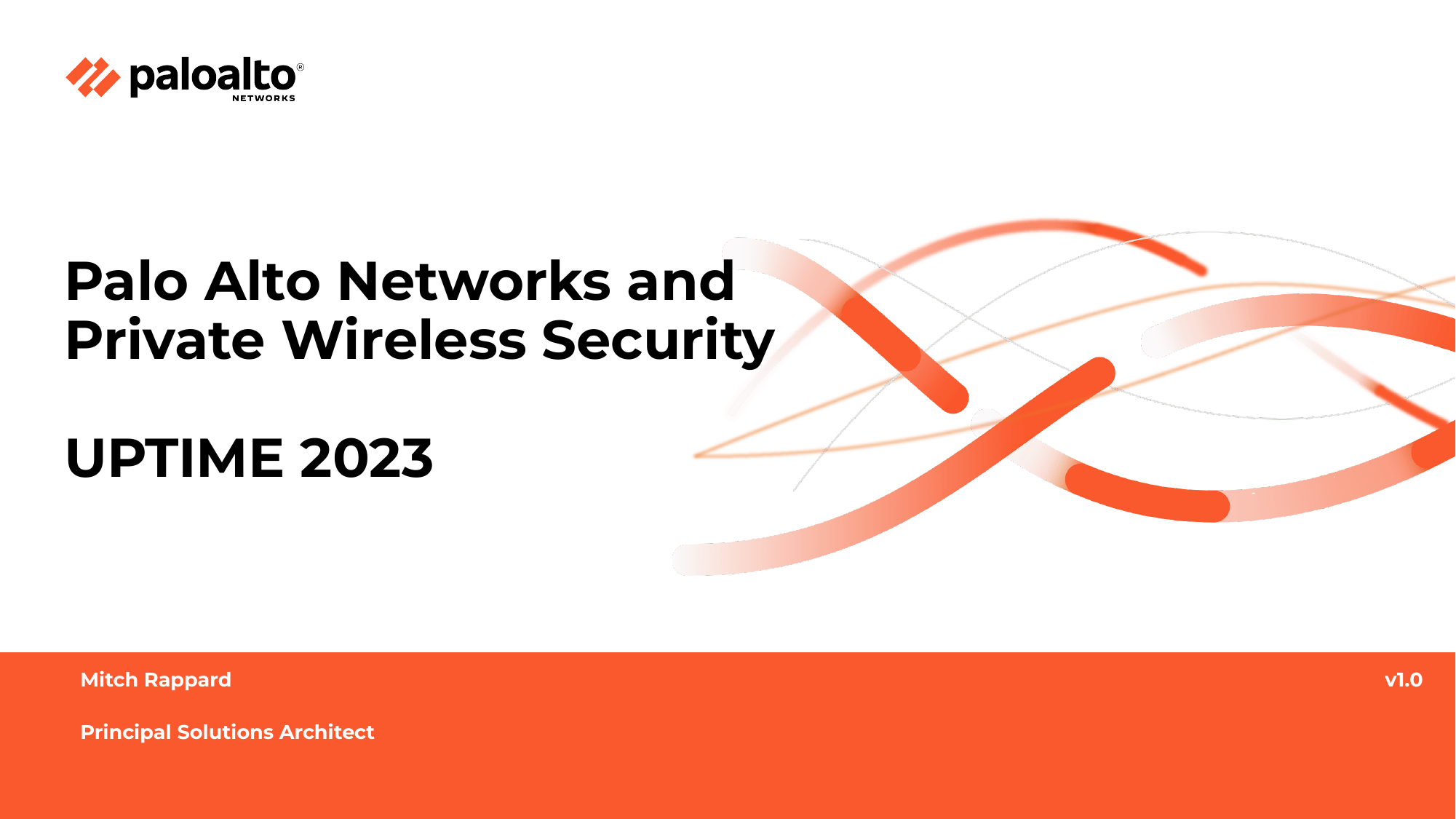

# Palo Alto Networks and
Private Wireless Security

UPTIME 2023
Mitch Rappard
Principal Solutions Architect
v1.0